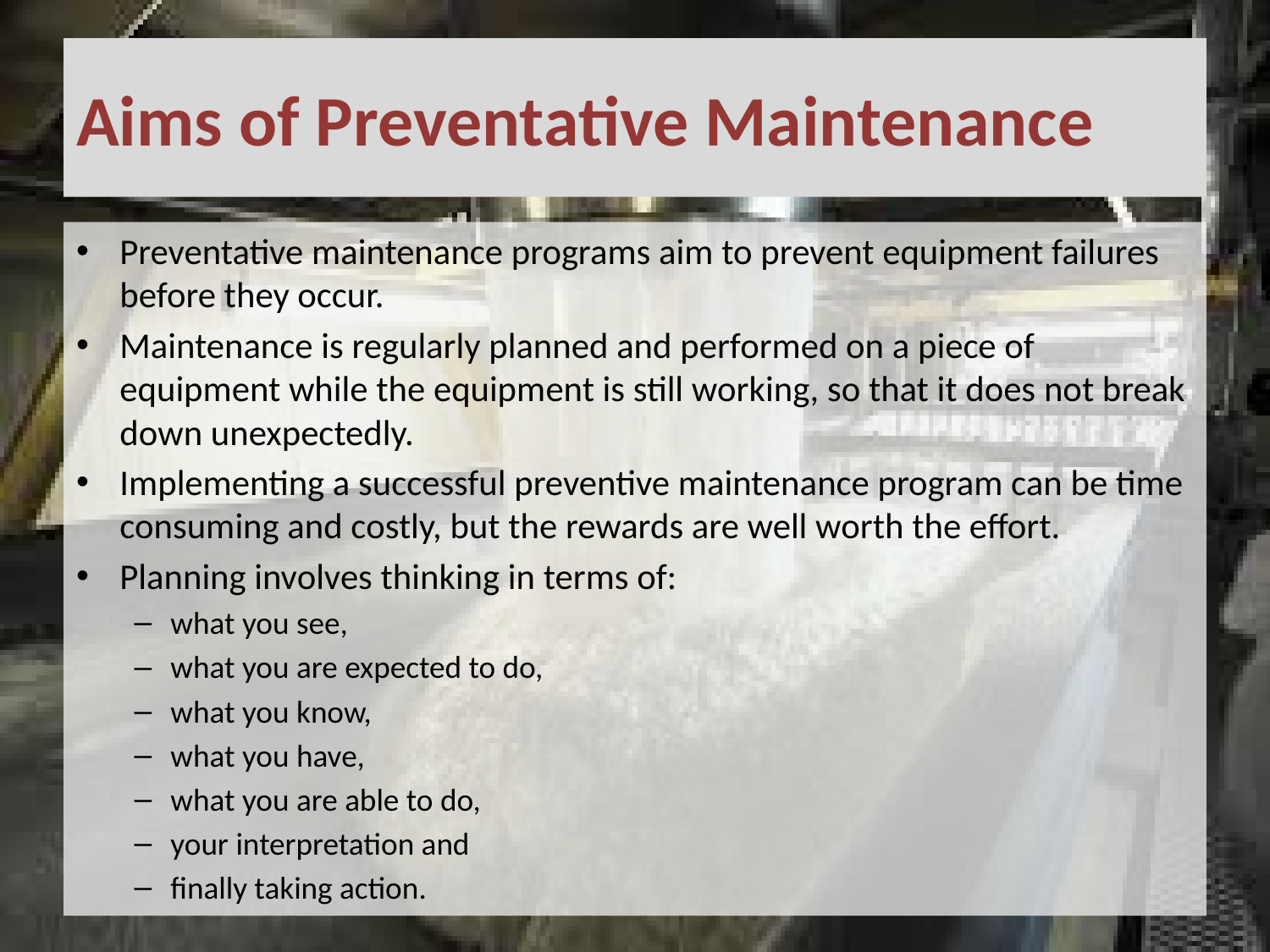

# Aims of Preventative Maintenance
Preventative maintenance programs aim to prevent equipment failures before they occur.
Maintenance is regularly planned and performed on a piece of equipment while the equipment is still working, so that it does not break down unexpectedly.
Implementing a successful preventive maintenance program can be time consuming and costly, but the rewards are well worth the effort.
Planning involves thinking in terms of:
what you see,
what you are expected to do,
what you know,
what you have,
what you are able to do,
your interpretation and
finally taking action.